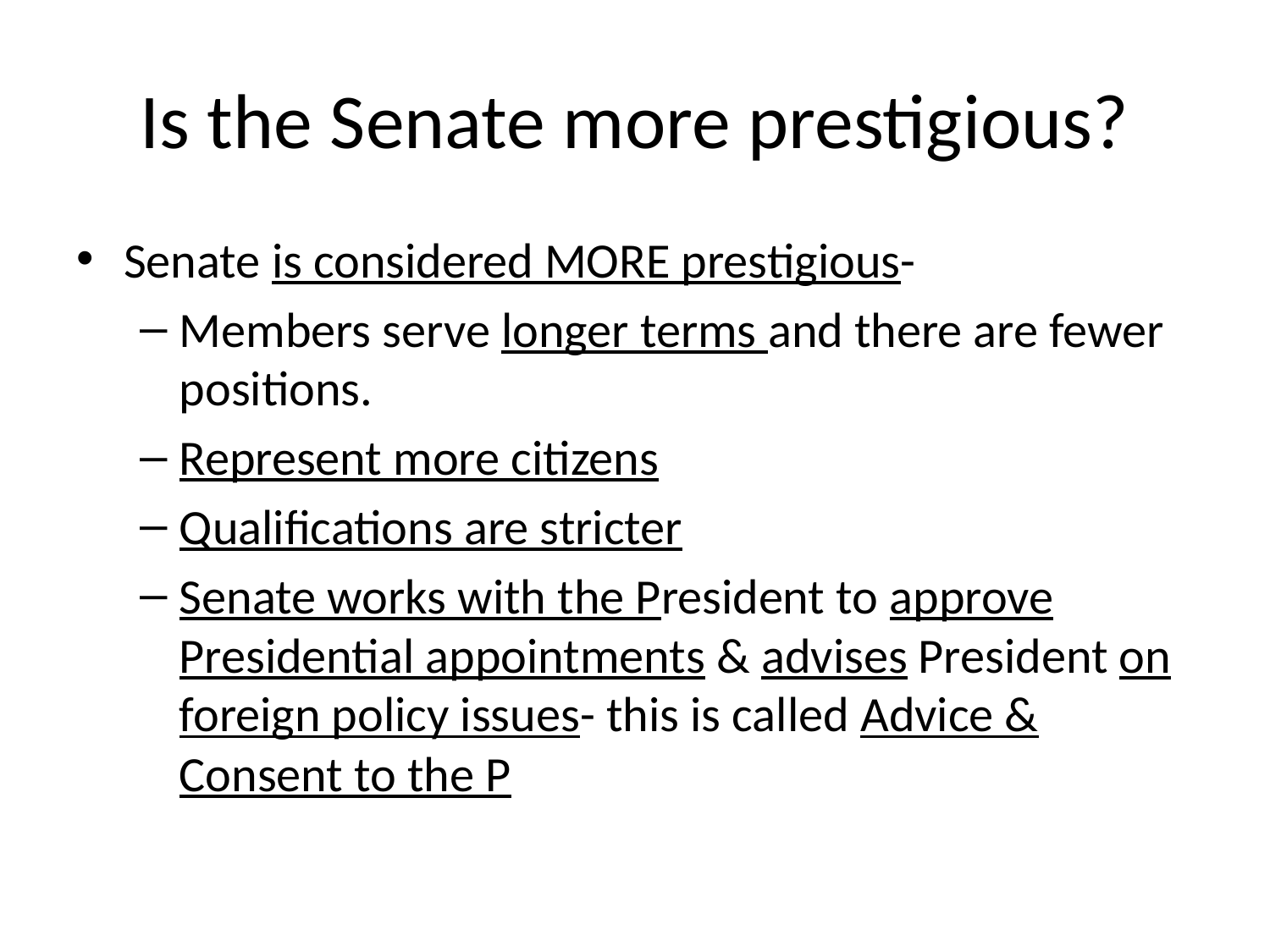

# Is the Senate more prestigious?
Senate is considered MORE prestigious-
Members serve longer terms and there are fewer positions.
Represent more citizens
Qualifications are stricter
Senate works with the President to approve Presidential appointments & advises President on foreign policy issues- this is called Advice & Consent to the P